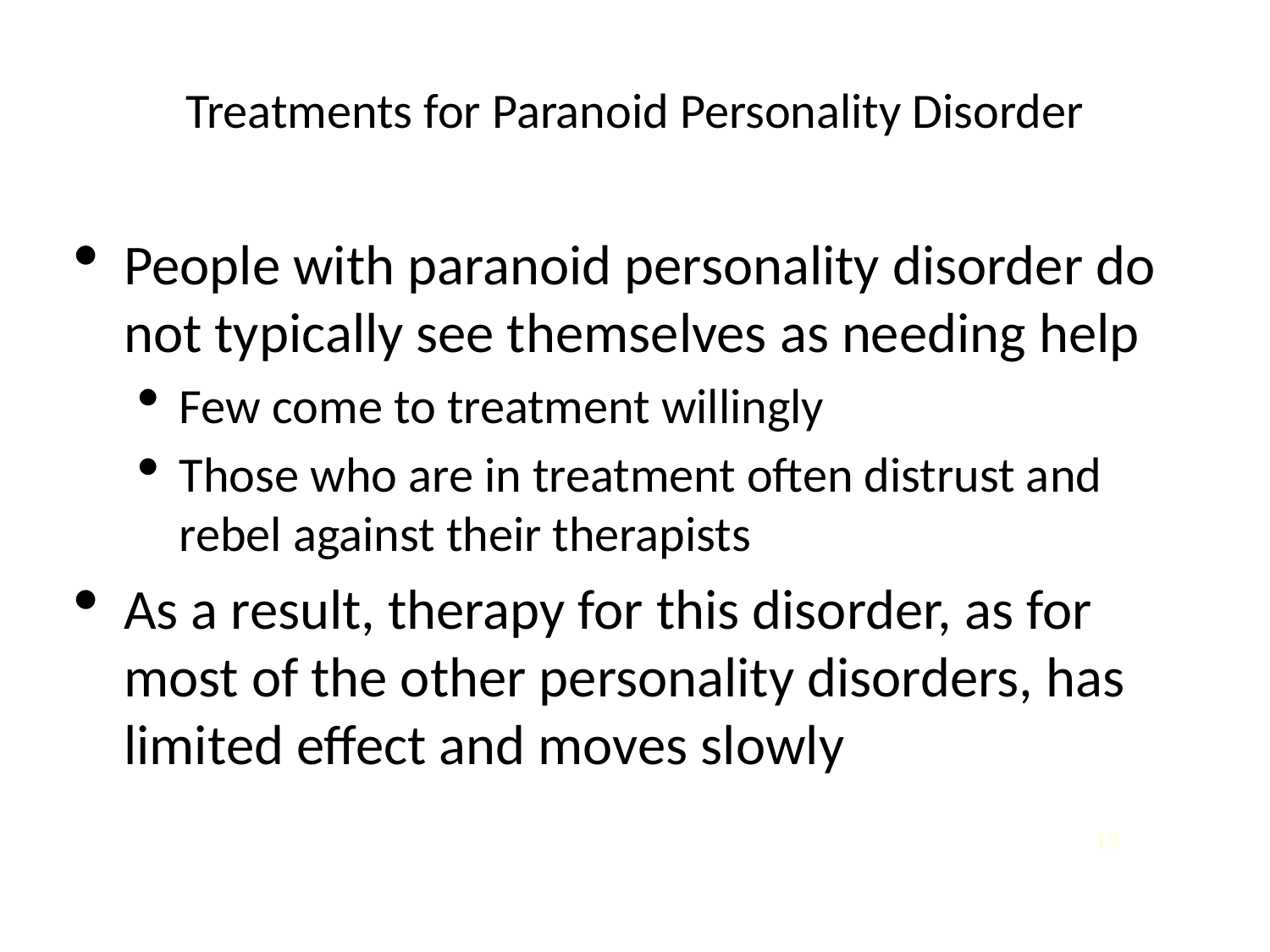

# Treatments for Paranoid Personality Disorder
People with paranoid personality disorder do not typically see themselves as needing help
Few come to treatment willingly
Those who are in treatment often distrust and rebel against their therapists
As a result, therapy for this disorder, as for most of the other personality disorders, has limited effect and moves slowly
13